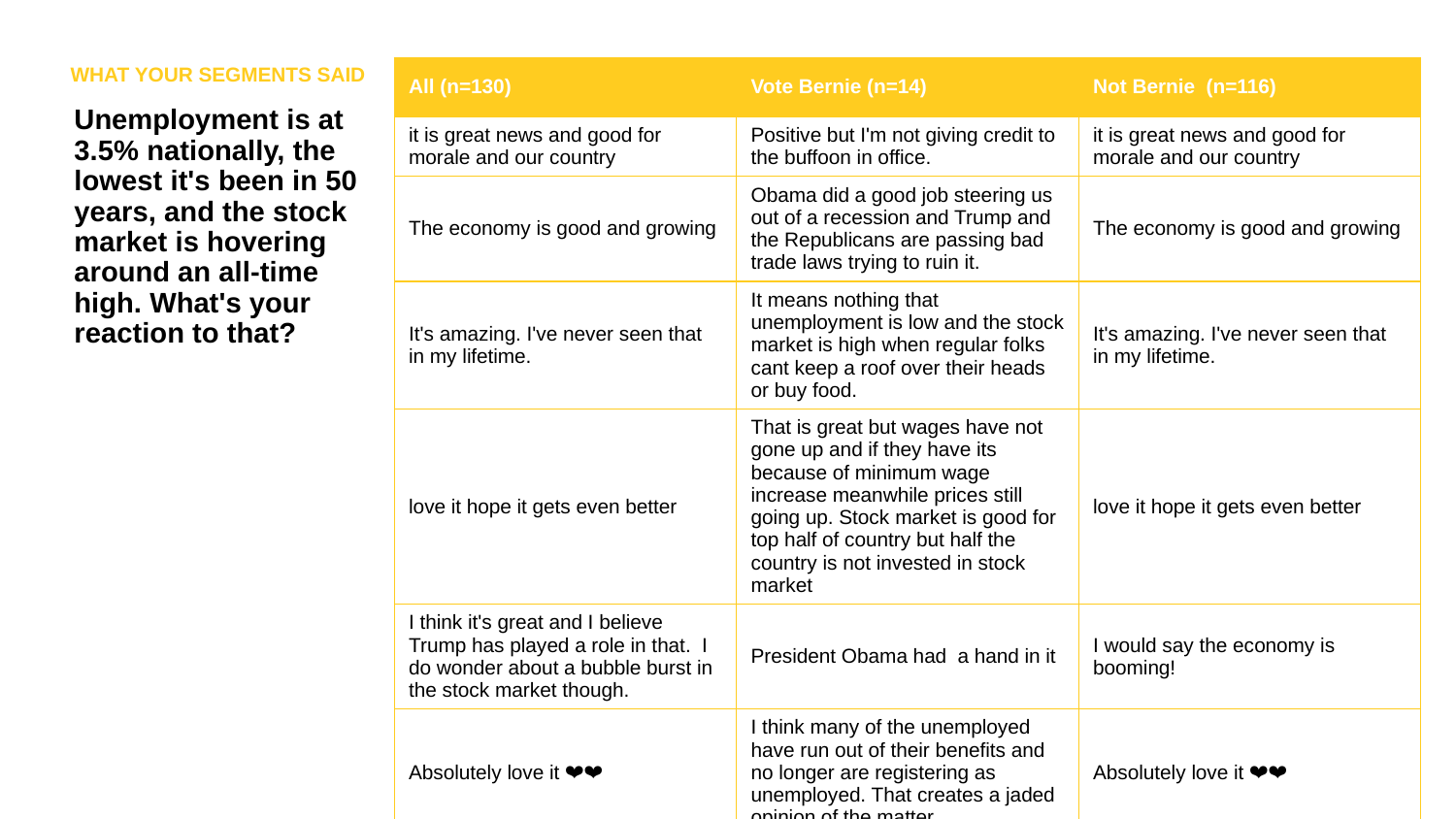

WHAT YOUR SEGMENTS SAID
| All (n=130) | Vote Bernie (n=14) | Not Bernie (n=116) |
| --- | --- | --- |
| it is great news and good for morale and our country | Positive but I'm not giving credit to the buffoon in office. | it is great news and good for morale and our country |
| The economy is good and growing | Obama did a good job steering us out of a recession and Trump and the Republicans are passing bad trade laws trying to ruin it. | The economy is good and growing |
| It's amazing. I've never seen that in my lifetime. | It means nothing that unemployment is low and the stock market is high when regular folks cant keep a roof over their heads or buy food. | It's amazing. I've never seen that in my lifetime. |
| love it hope it gets even better | That is great but wages have not gone up and if they have its because of minimum wage increase meanwhile prices still going up. Stock market is good for top half of country but half the country is not invested in stock market | love it hope it gets even better |
| I think it's great and I believe Trump has played a role in that. I do wonder about a bubble burst in the stock market though. | President Obama had a hand in it | I would say the economy is booming! |
| Absolutely love it ❤️❤️ | I think many of the unemployed have run out of their benefits and no longer are registering as unemployed. That creates a jaded opinion of the matter. | Absolutely love it ❤️❤️ |
| I would say the economy is booming! | I don't like it....I wish there were more jobs | I think it's great and I believe Trump has played a role in that. I do wonder about a bubble burst in the stock market though. |
| I think that is great. | it is good but good for big corporations and nor raise for middle class wages | I think that is great. |
Unemployment is at 3.5% nationally, the lowest it's been in 50 years, and the stock market is hovering around an all-time high. What's your reaction to that?